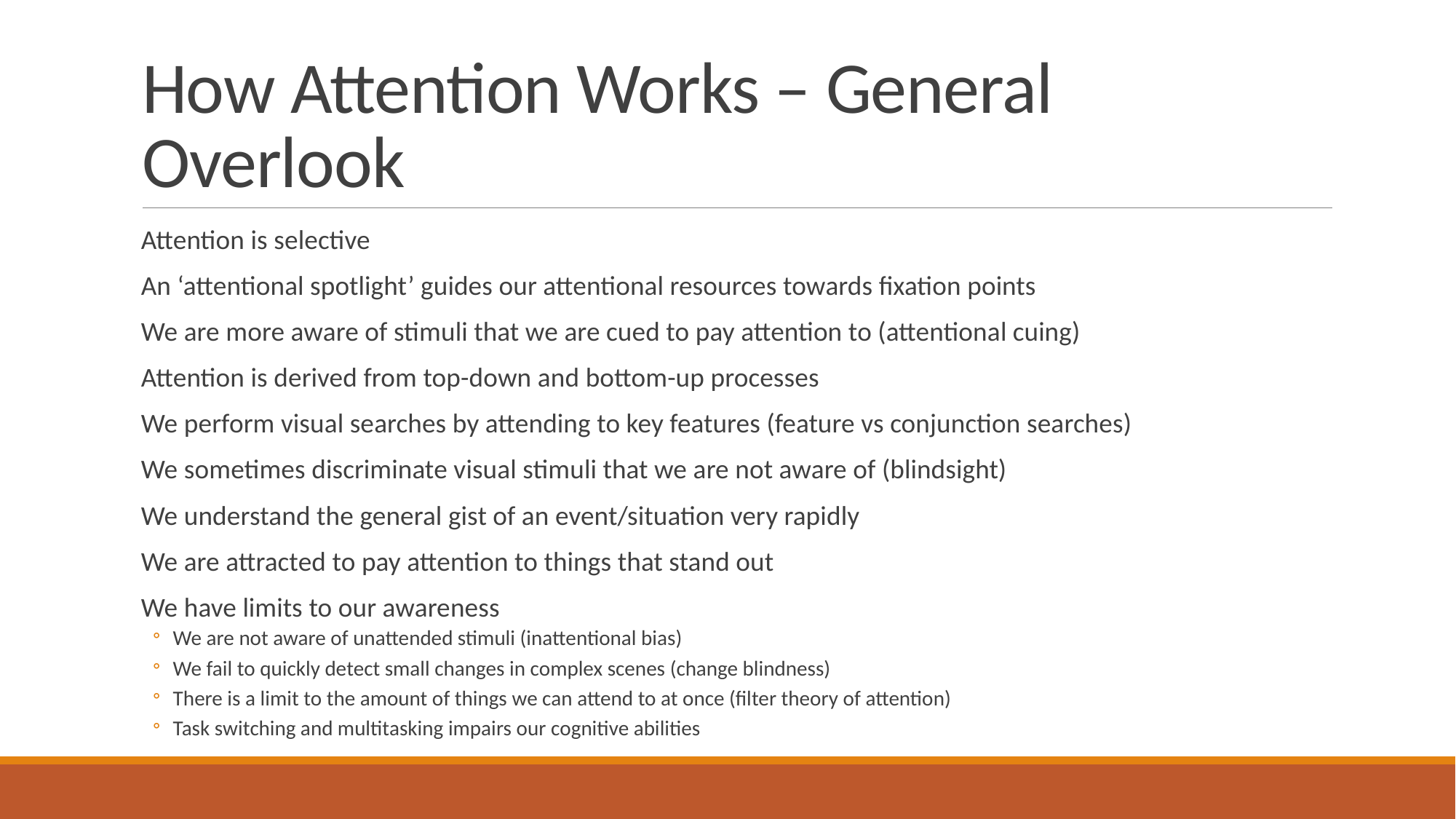

# How Attention Works – General Overlook
Attention is selective
An ‘attentional spotlight’ guides our attentional resources towards fixation points
We are more aware of stimuli that we are cued to pay attention to (attentional cuing)
Attention is derived from top-down and bottom-up processes
We perform visual searches by attending to key features (feature vs conjunction searches)
We sometimes discriminate visual stimuli that we are not aware of (blindsight)
We understand the general gist of an event/situation very rapidly
We are attracted to pay attention to things that stand out
We have limits to our awareness
We are not aware of unattended stimuli (inattentional bias)
We fail to quickly detect small changes in complex scenes (change blindness)
There is a limit to the amount of things we can attend to at once (filter theory of attention)
Task switching and multitasking impairs our cognitive abilities